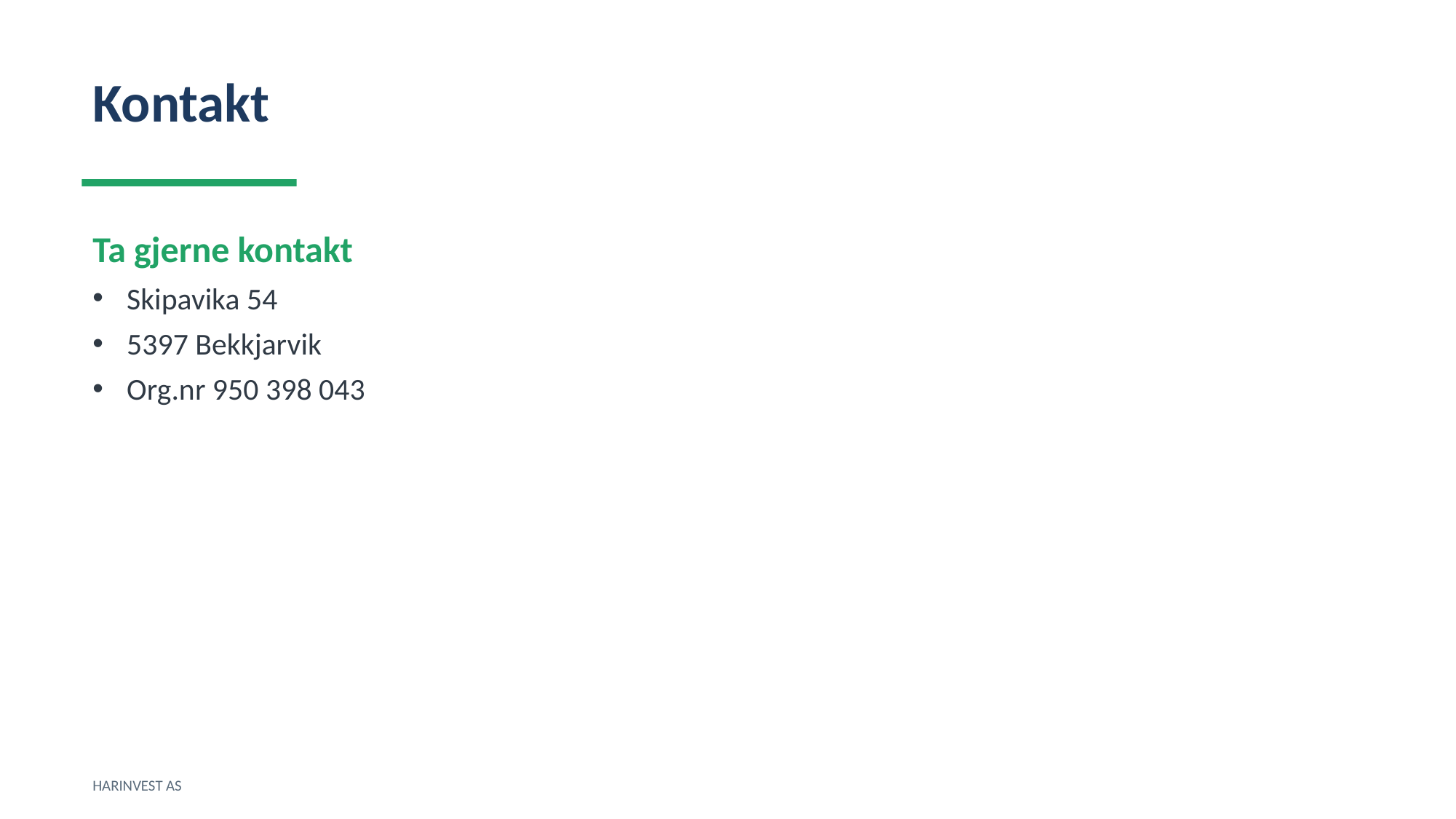

Kontakt

Ta gjerne kontakt
Skipavika 54
5397 Bekkjarvik
Org.nr 950 398 043
HARINVEST AS